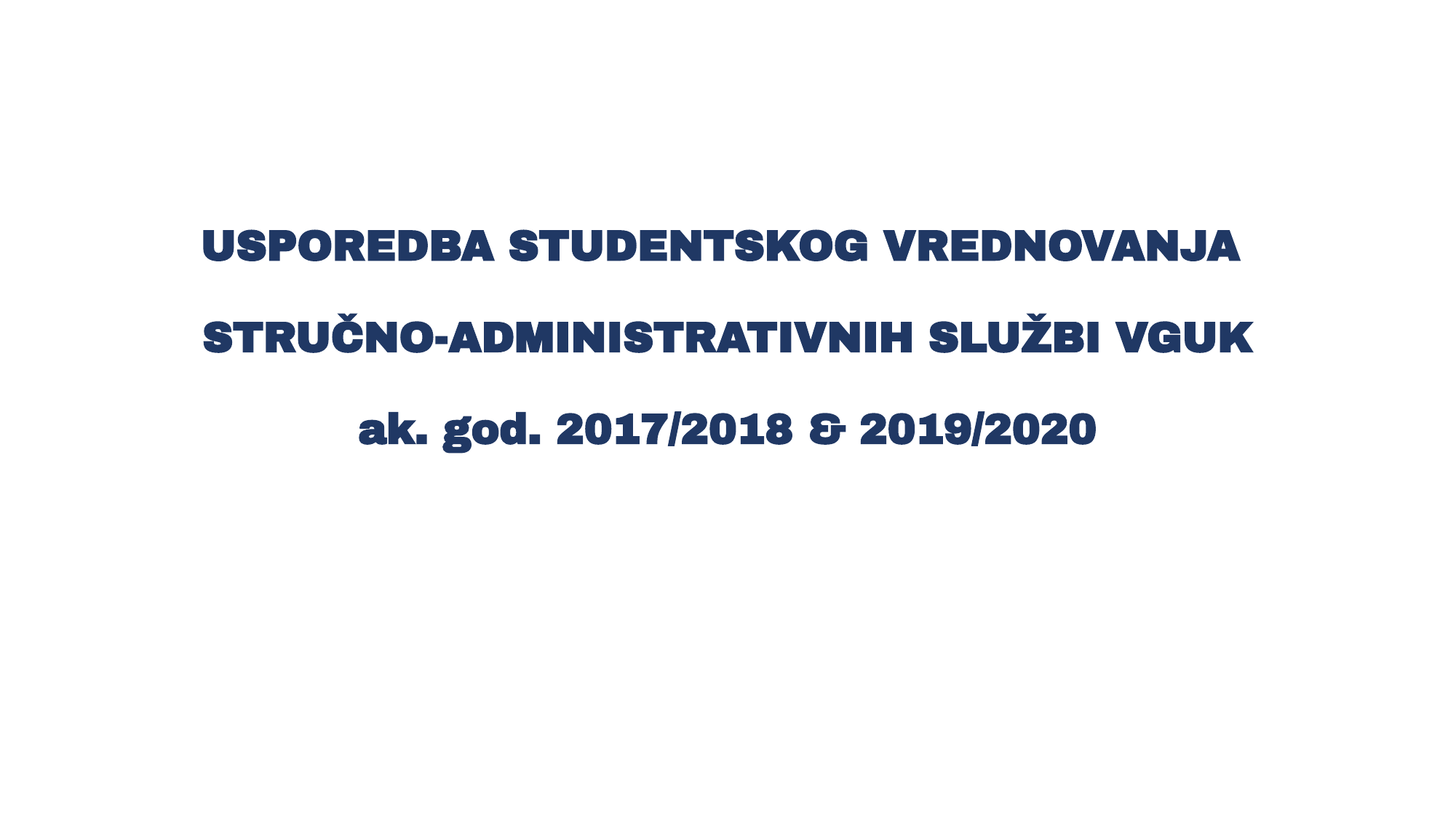

USPOREDBA STUDENTSKOG VREDNOVANJA
STRUČNO-ADMINISTRATIVNIH SLUŽBI VGUK
ak. god. 2017/2018 & 2019/2020